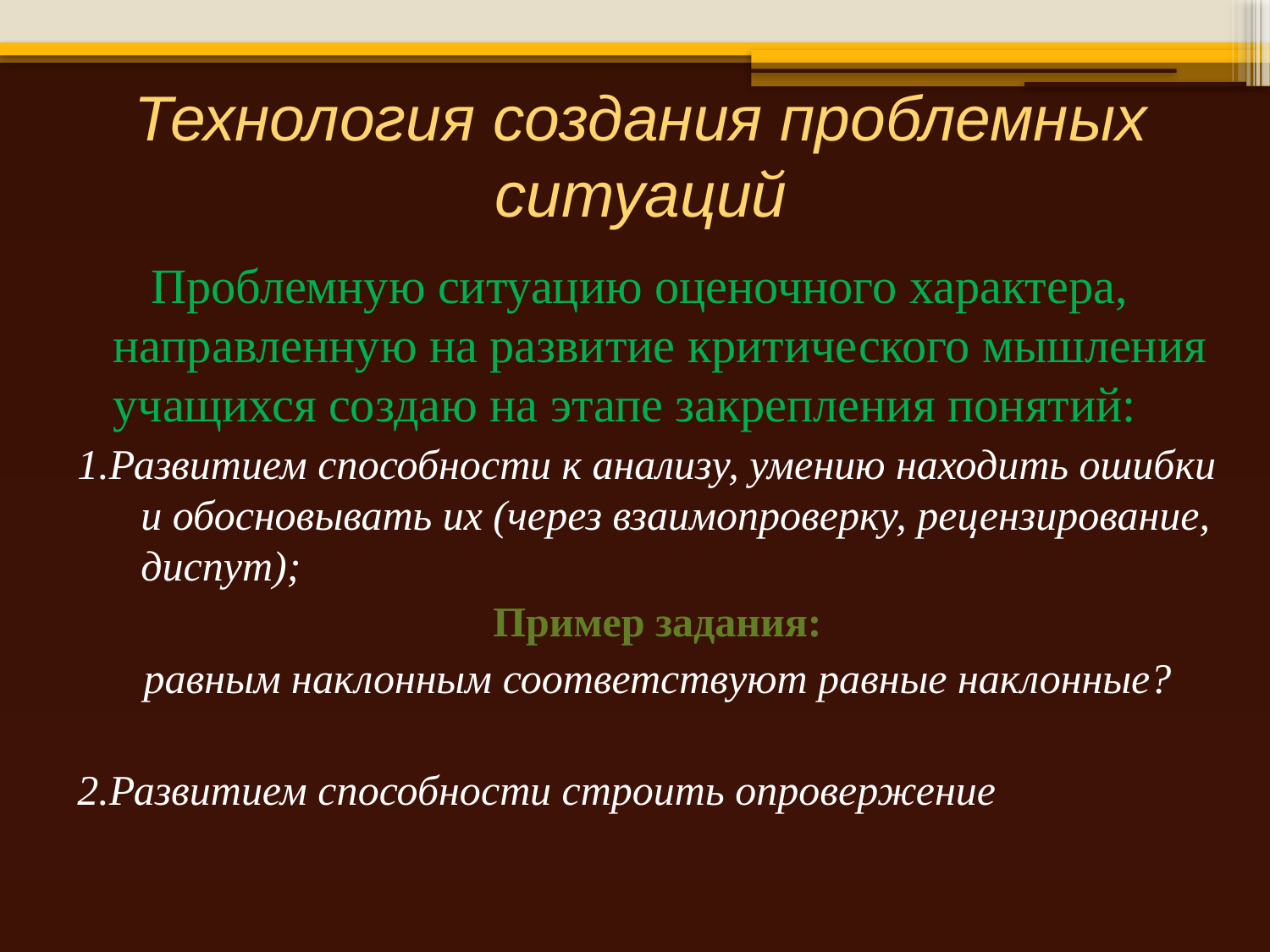

# Технология создания проблемных ситуаций
      Проблемную ситуацию оценочного характера, направленную на развитие критического мышления учащихся создаю на этапе закрепления понятий:
1.Развитием способности к анализу, умению находить ошибки и обосновывать их (через взаимопроверку, рецензирование, диспут);
Пример задания:
равным наклонным соответствуют равные наклонные?

2.Развитием способности строить опровержение